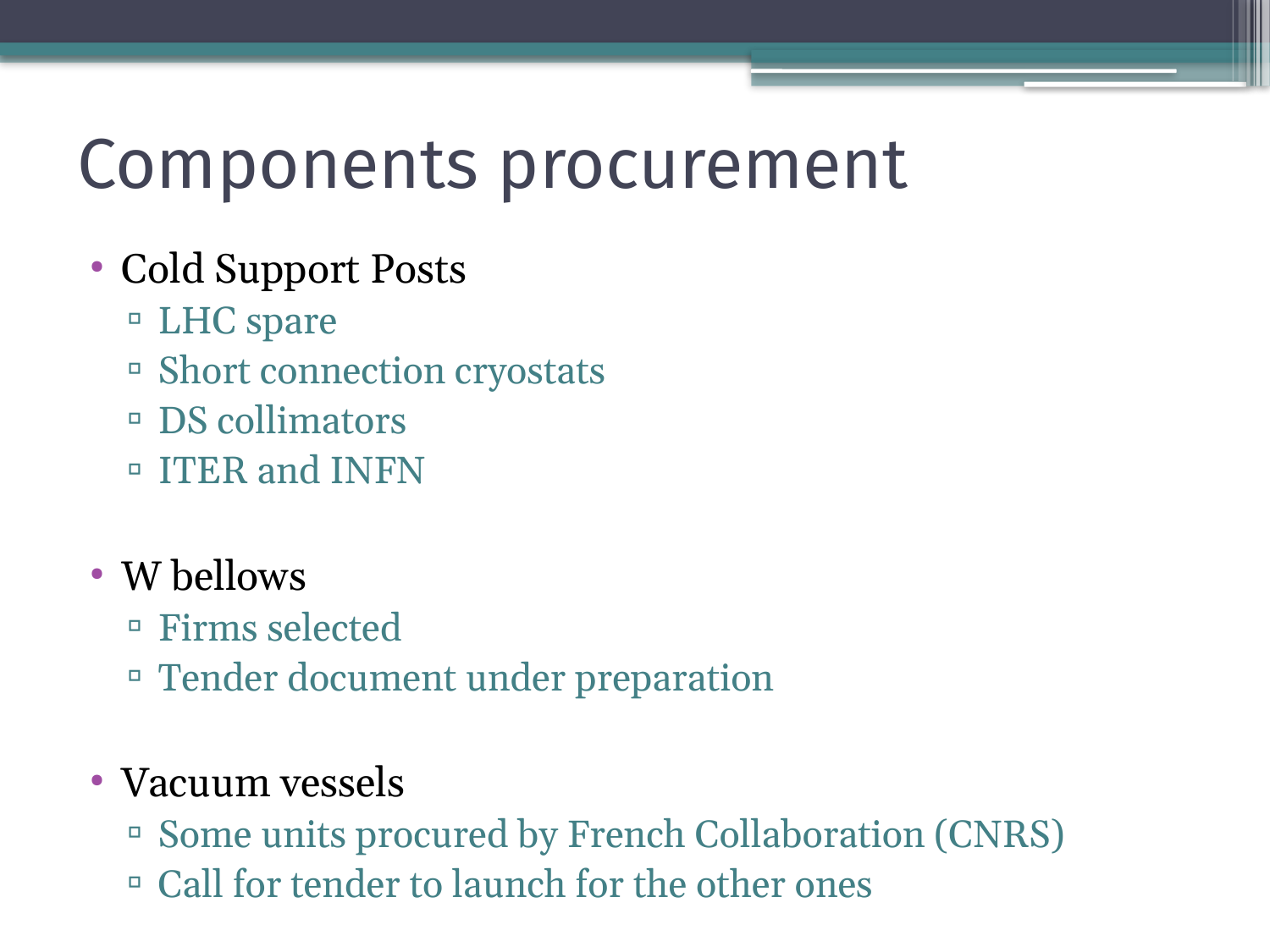

# Components procurement
Cold Support Posts
LHC spare
Short connection cryostats
DS collimators
ITER and INFN

W bellows
Firms selected
Tender document under preparation

Vacuum vessels
Some units procured by French Collaboration (CNRS)
Call for tender to launch for the other ones